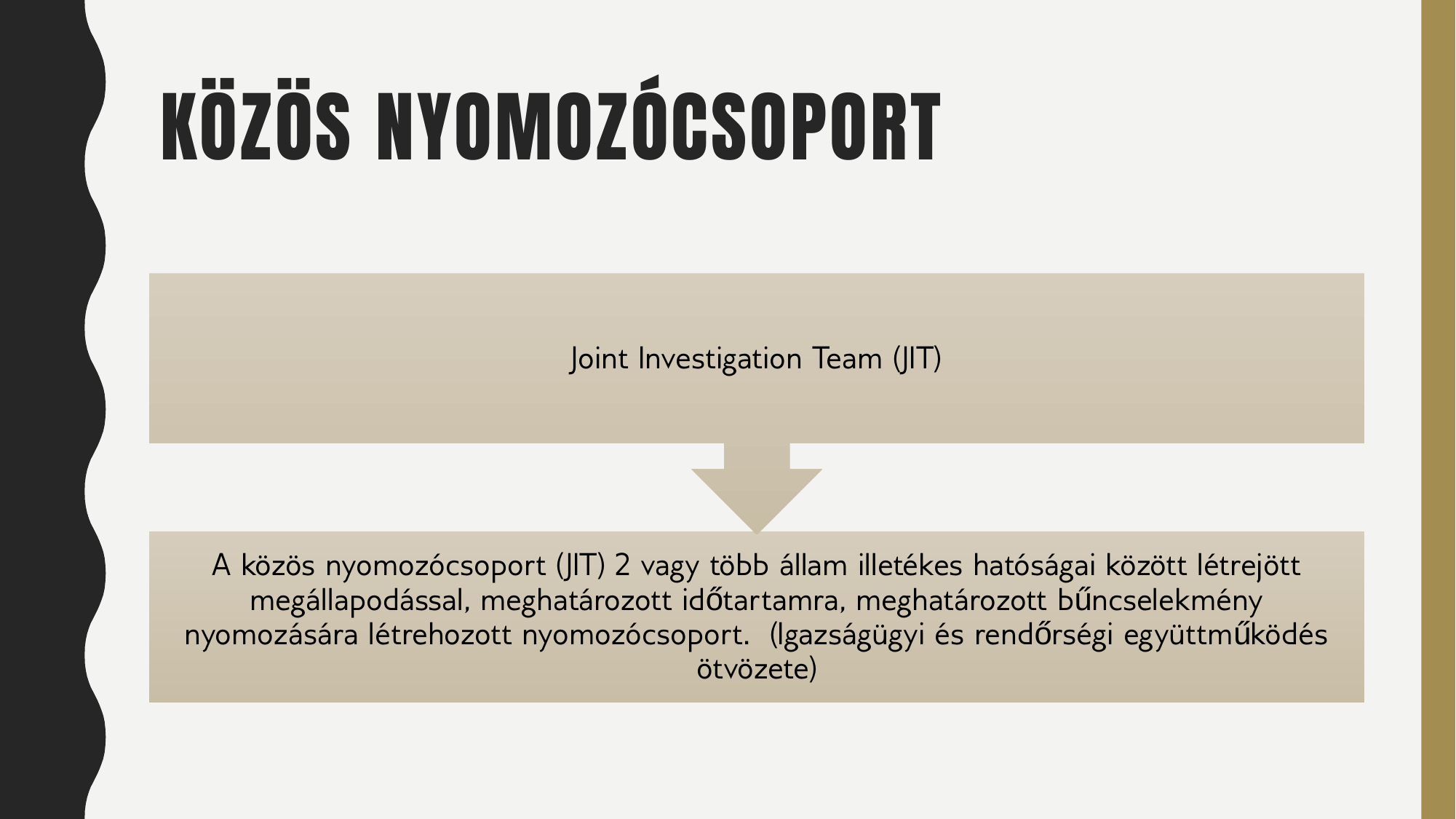

# Közös nyomozócsoport
A közös nyomozócsoport (JIT) 2 vagy több állam illetékes hatóságai között létrejött megállapodással, meghatározott időtartamra, meghatározott bűncselekmény nyomozására létrehozott nyomozócsoport.  (Igazságügyi és rendőrségi együttműködés ötvözete)
Joint Investigation Team (JIT)